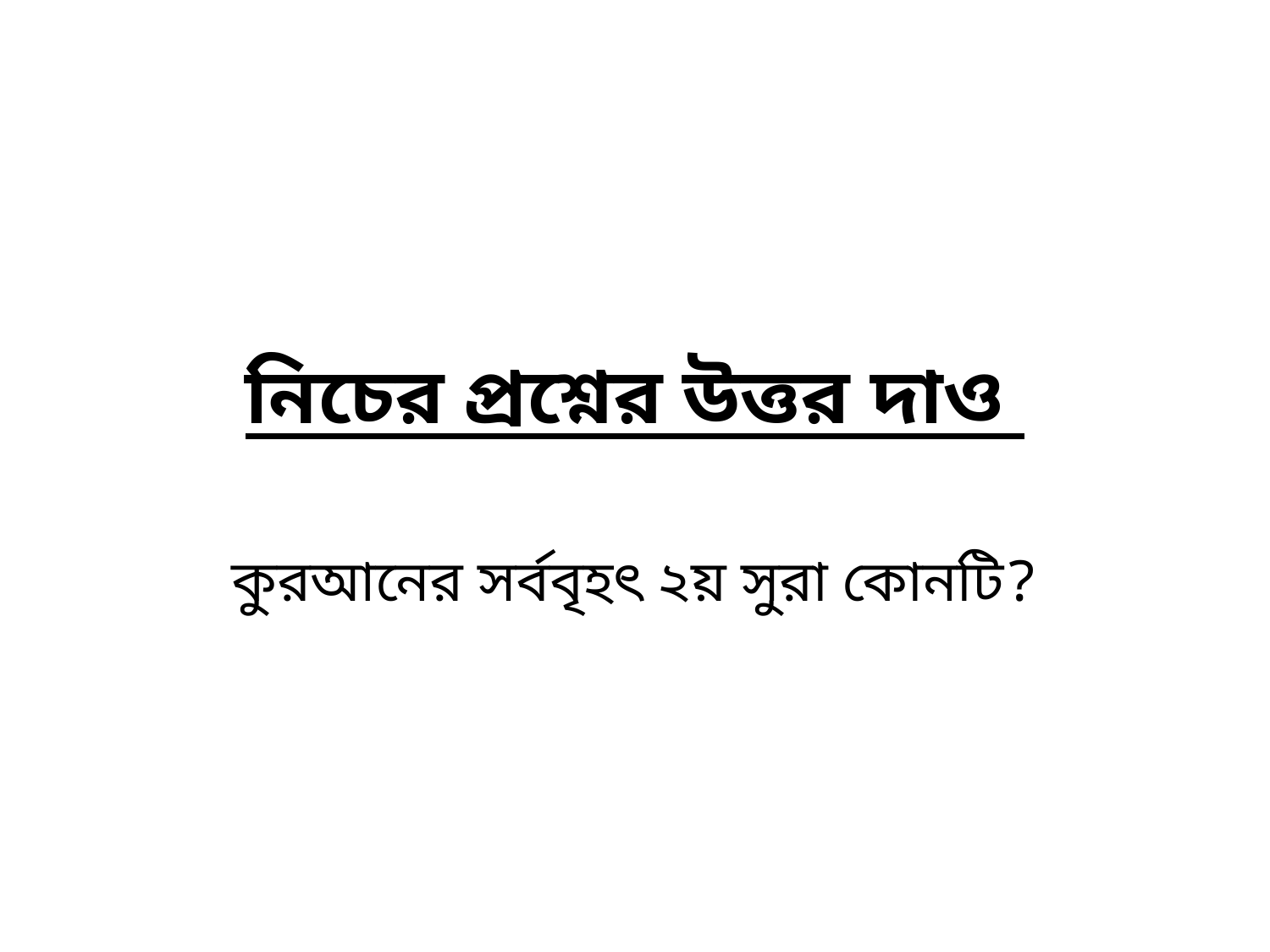

# নিচের প্রশ্নের উত্তর দাও
কুরআনের সর্ববৃহৎ ২য় সুরা কোনটি?